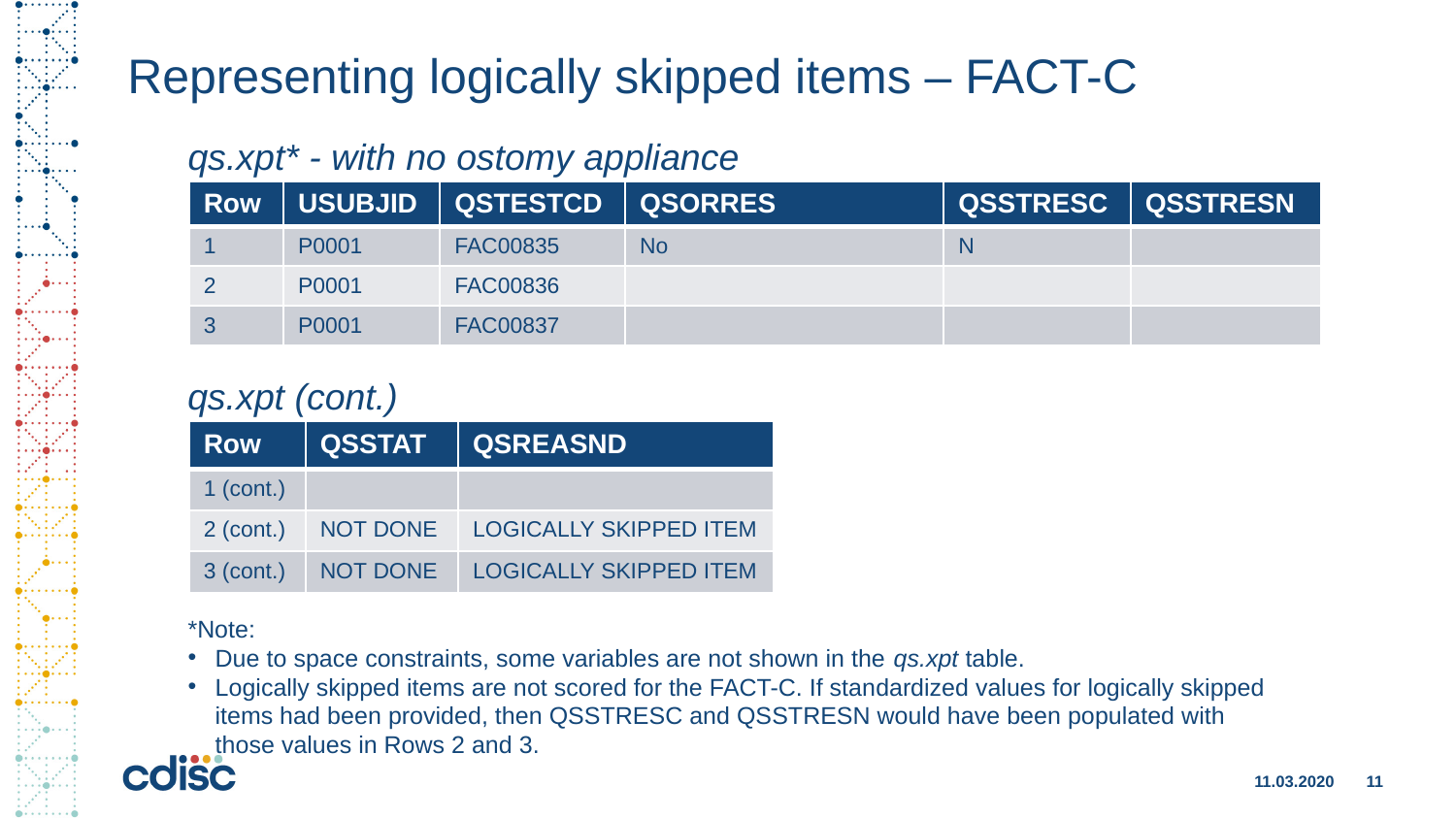

# Representing logically skipped items – FACT-C
qs.xpt* - with no ostomy appliance
| Row | USUBJID | QSTESTCD | QSORRES | QSSTRESC | QSSTRESN |
| --- | --- | --- | --- | --- | --- |
| 1 | P0001 | FAC00835 | No | N |  |
| 2 | P0001 | FAC00836 |  |  |  |
| 3 | P0001 | FAC00837 |  |  |  |
qs.xpt (cont.)
| Row | QSSTAT | QSREASND |
| --- | --- | --- |
| 1 (cont.) |  |  |
| 2 (cont.) | NOT DONE | LOGICALLY SKIPPED ITEM |
| 3 (cont.) | NOT DONE | LOGICALLY SKIPPED ITEM |
*Note:
Due to space constraints, some variables are not shown in the qs.xpt table.
Logically skipped items are not scored for the FACT-C. If standardized values for logically skipped items had been provided, then QSSTRESC and QSSTRESN would have been populated with those values in Rows 2 and 3.
11.03.2020
11